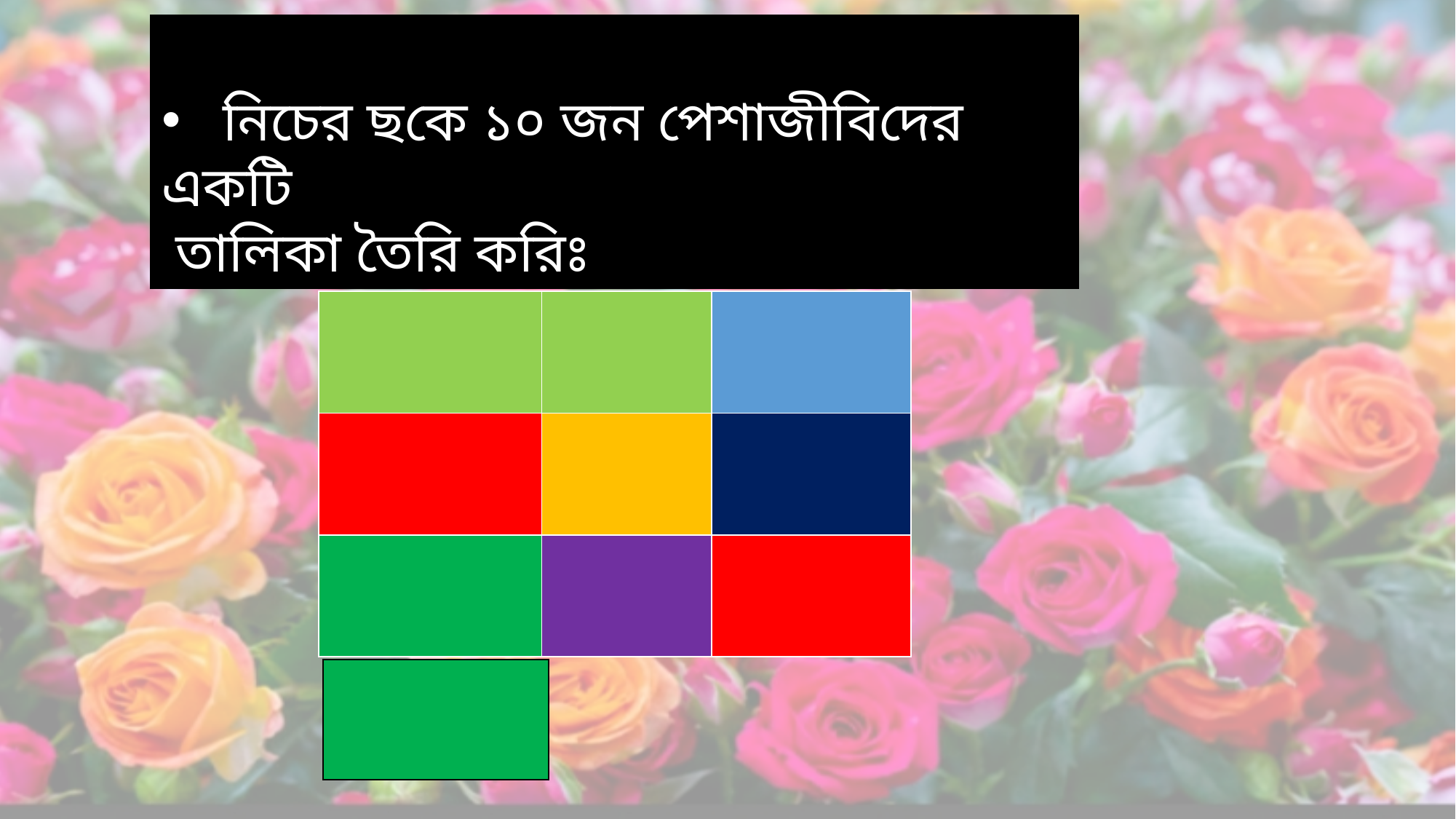

নিচের ছকে ১০ জন পেশাজীবিদের একটি
 তালিকা তৈরি করিঃ
|  |  |  |
| --- | --- | --- |
|  |  |  |
|  |  |  |
|  |
| --- |